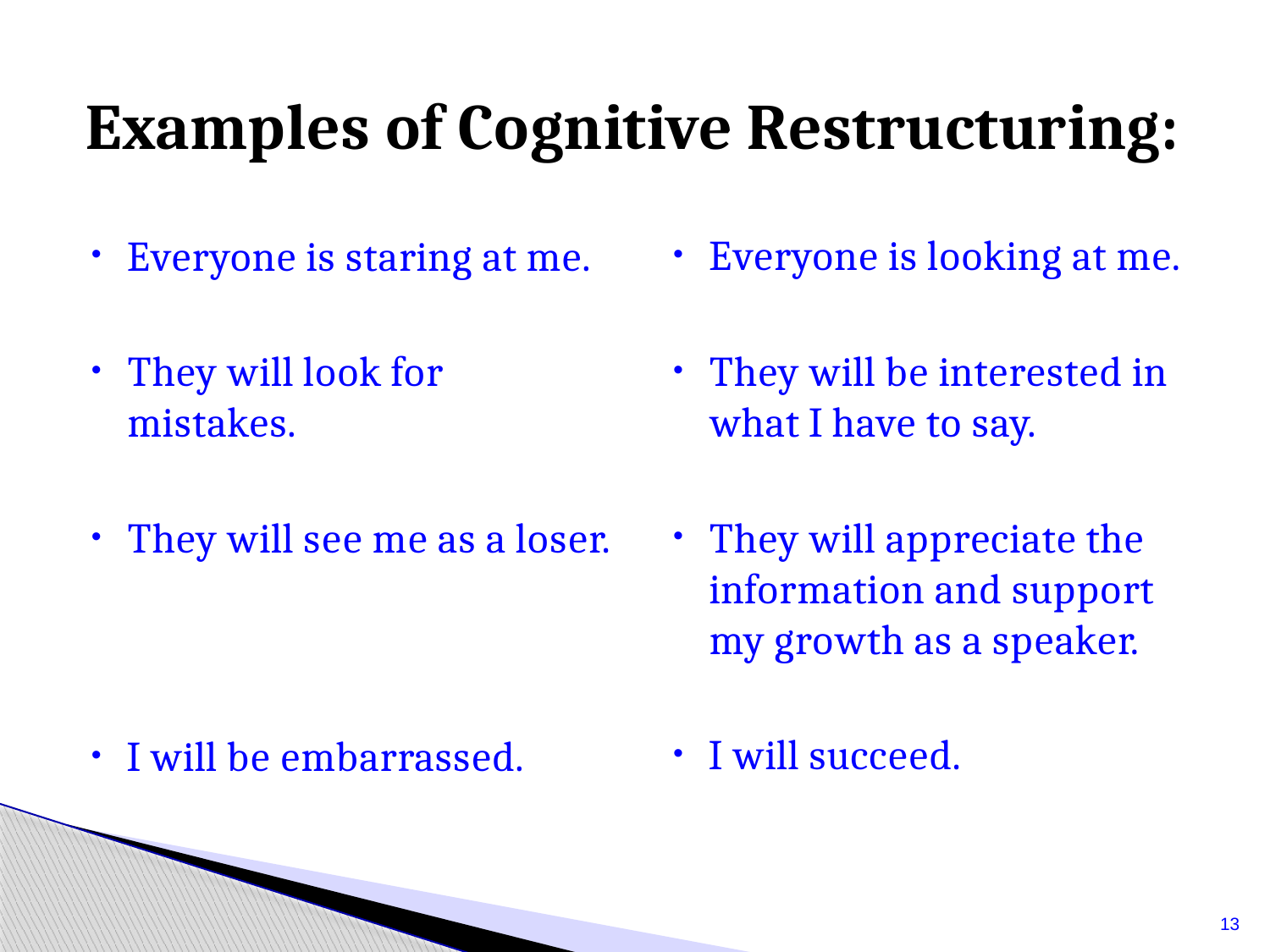

Examples of Cognitive Restructuring:
Everyone is staring at me.

They will look for mistakes.

They will see me as a loser.

I will be embarrassed.
Everyone is looking at me.

They will be interested in what I have to say.

They will appreciate the information and support my growth as a speaker.

I will succeed.

13